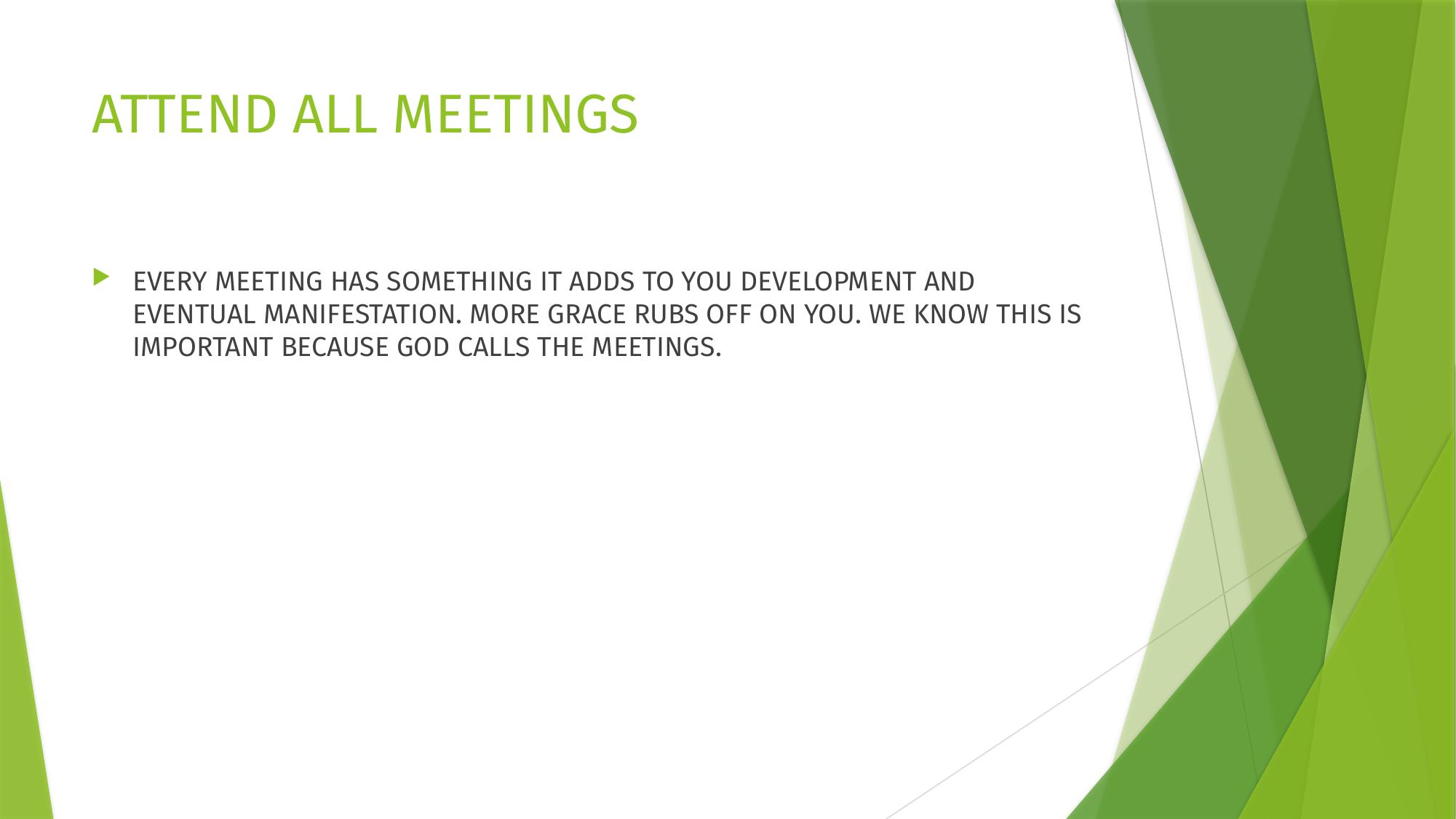

# ATTEND ALL MEETINGS
EVERY MEETING HAS SOMETHING IT ADDS TO YOU DEVELOPMENT AND EVENTUAL MANIFESTATION. MORE GRACE RUBS OFF ON YOU. WE KNOW THIS IS IMPORTANT BECAUSE GOD CALLS THE MEETINGS.